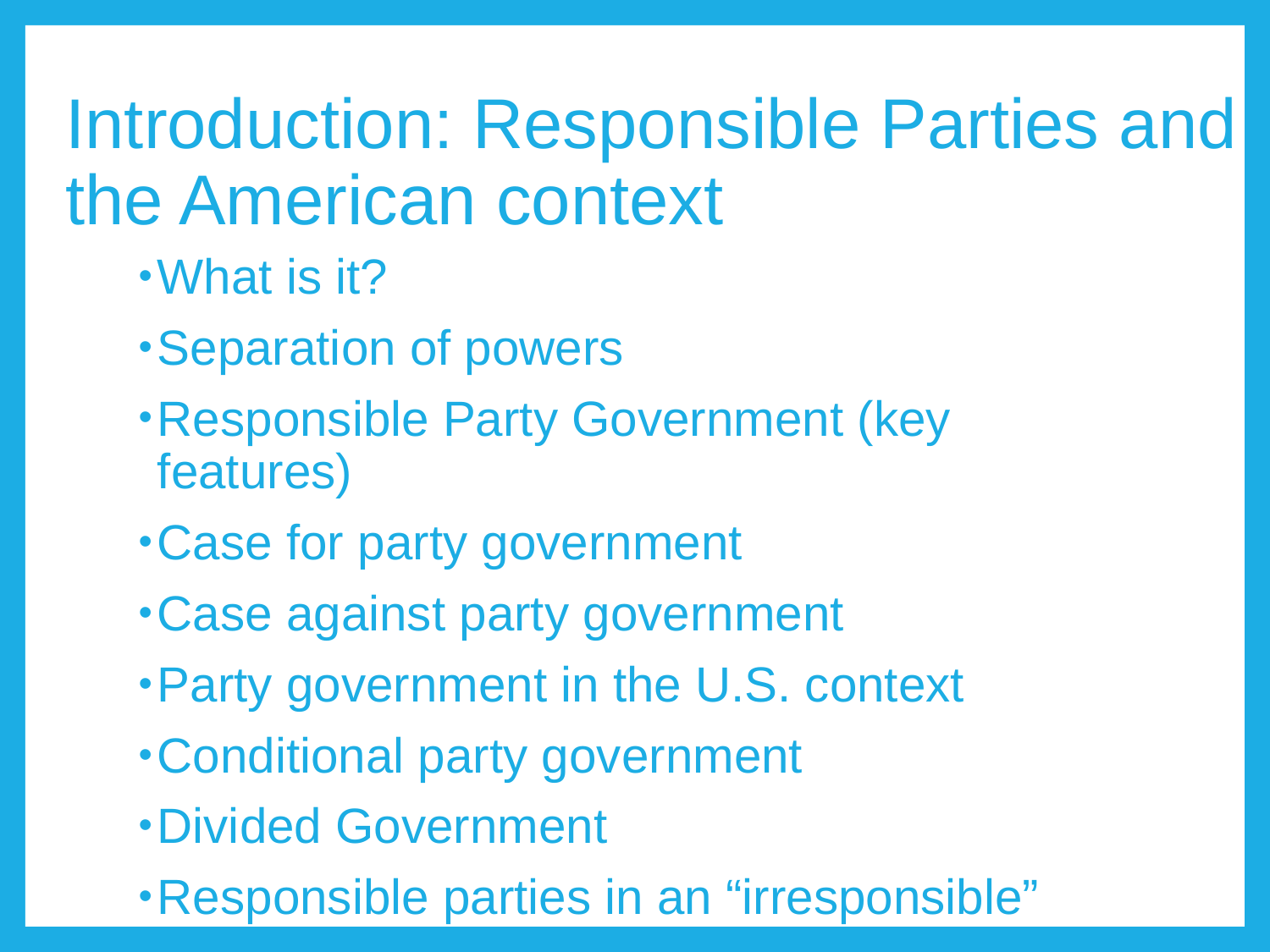

# Introduction: Responsible Parties and the American context
What is it?
Separation of powers
Responsible Party Government (key features)
Case for party government
Case against party government
Party government in the U.S. context
Conditional party government
Divided Government
Responsible parties in an “irresponsible” system?